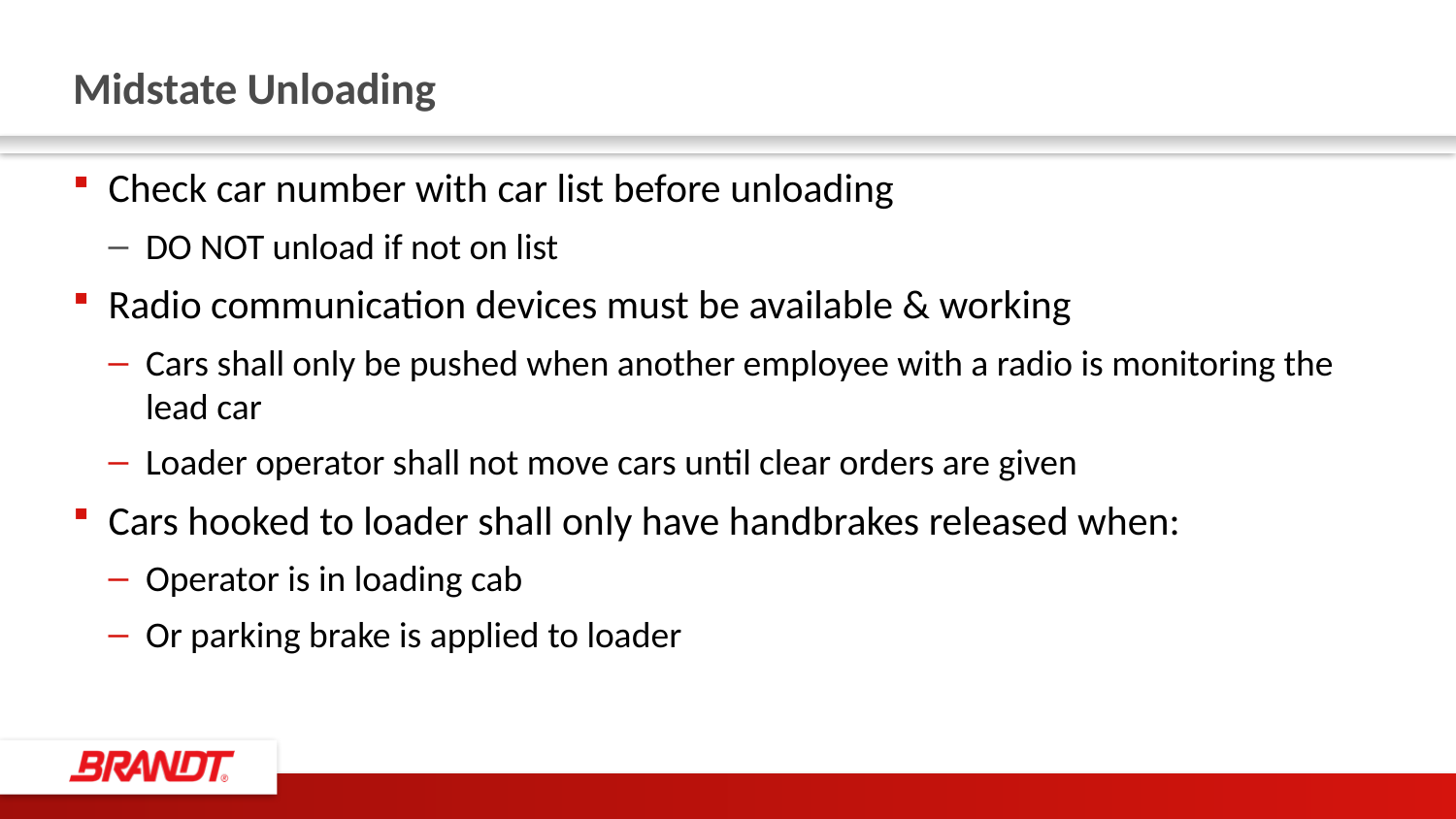

# Midstate Unloading
Check car number with car list before unloading
DO NOT unload if not on list
Radio communication devices must be available & working
Cars shall only be pushed when another employee with a radio is monitoring the lead car
Loader operator shall not move cars until clear orders are given
Cars hooked to loader shall only have handbrakes released when:
Operator is in loading cab
Or parking brake is applied to loader